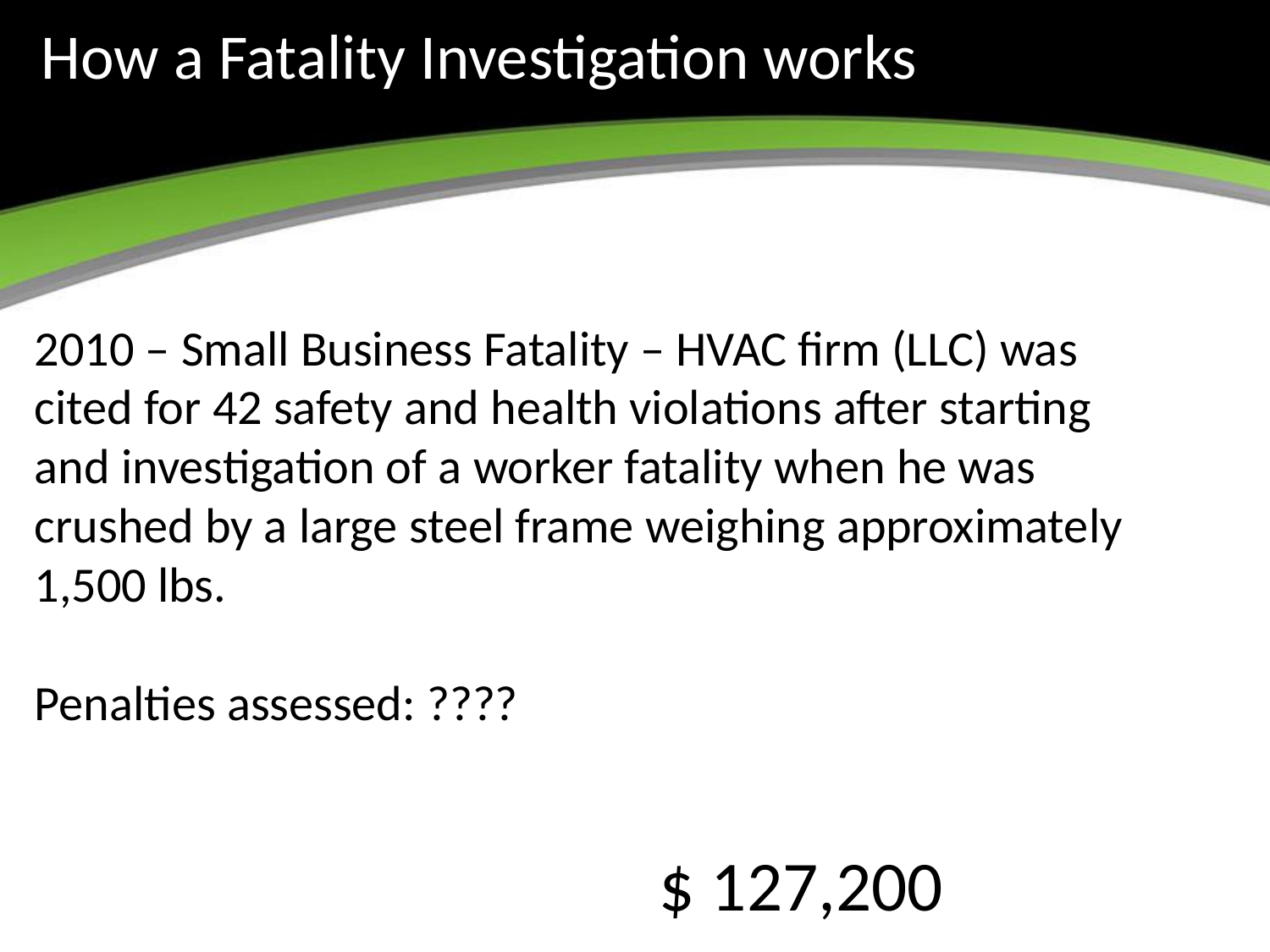

# How a Fatality Investigation works
2010 – Small Business Fatality – HVAC firm (LLC) was cited for 42 safety and health violations after starting and investigation of a worker fatality when he was crushed by a large steel frame weighing approximately 1,500 lbs.

Penalties assessed: ????

$ 127,200